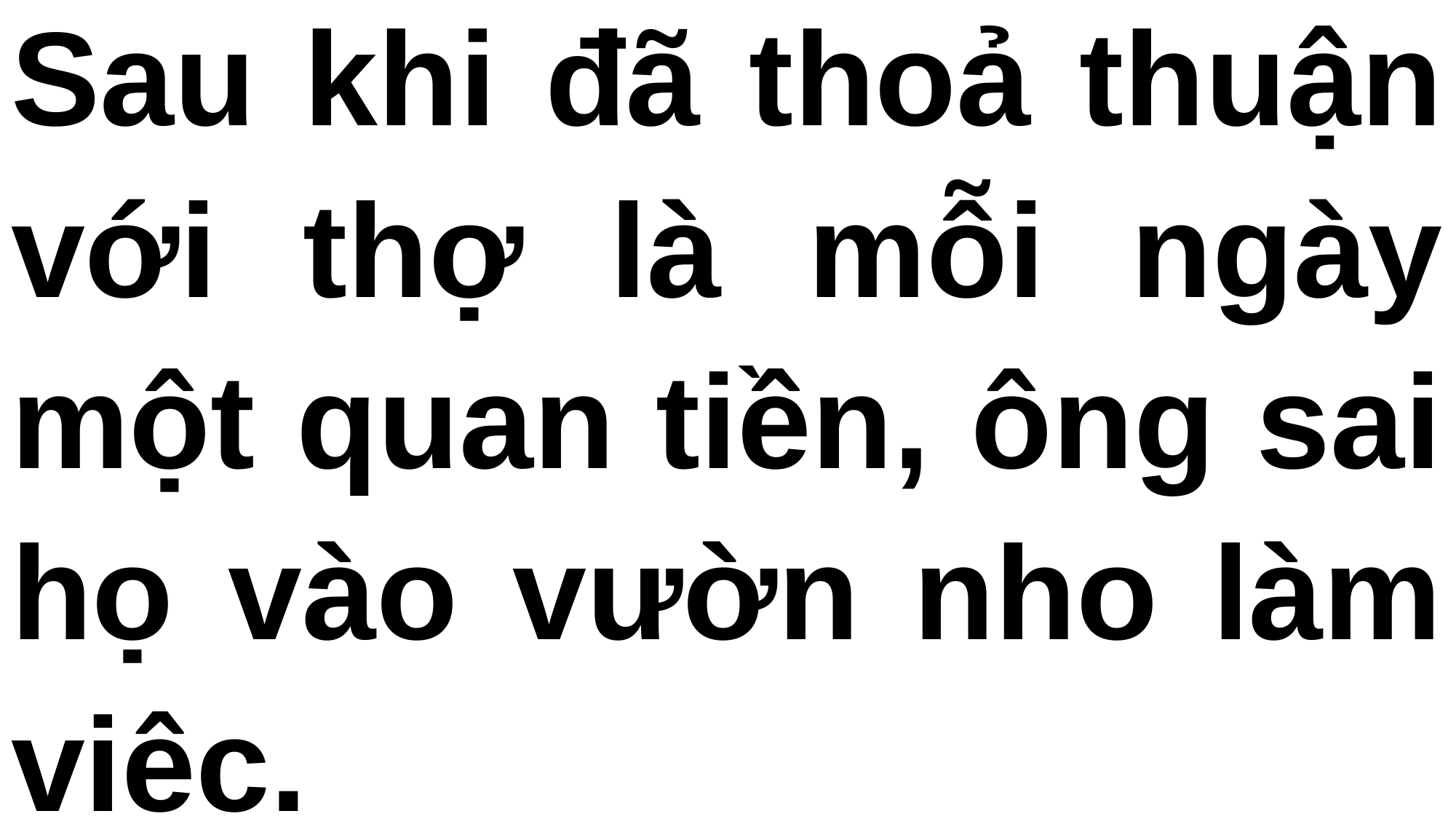

# Sau khi đã thoả thuận với thợ là mỗi ngày một quan tiền, ông sai họ vào vườn nho làm việc.